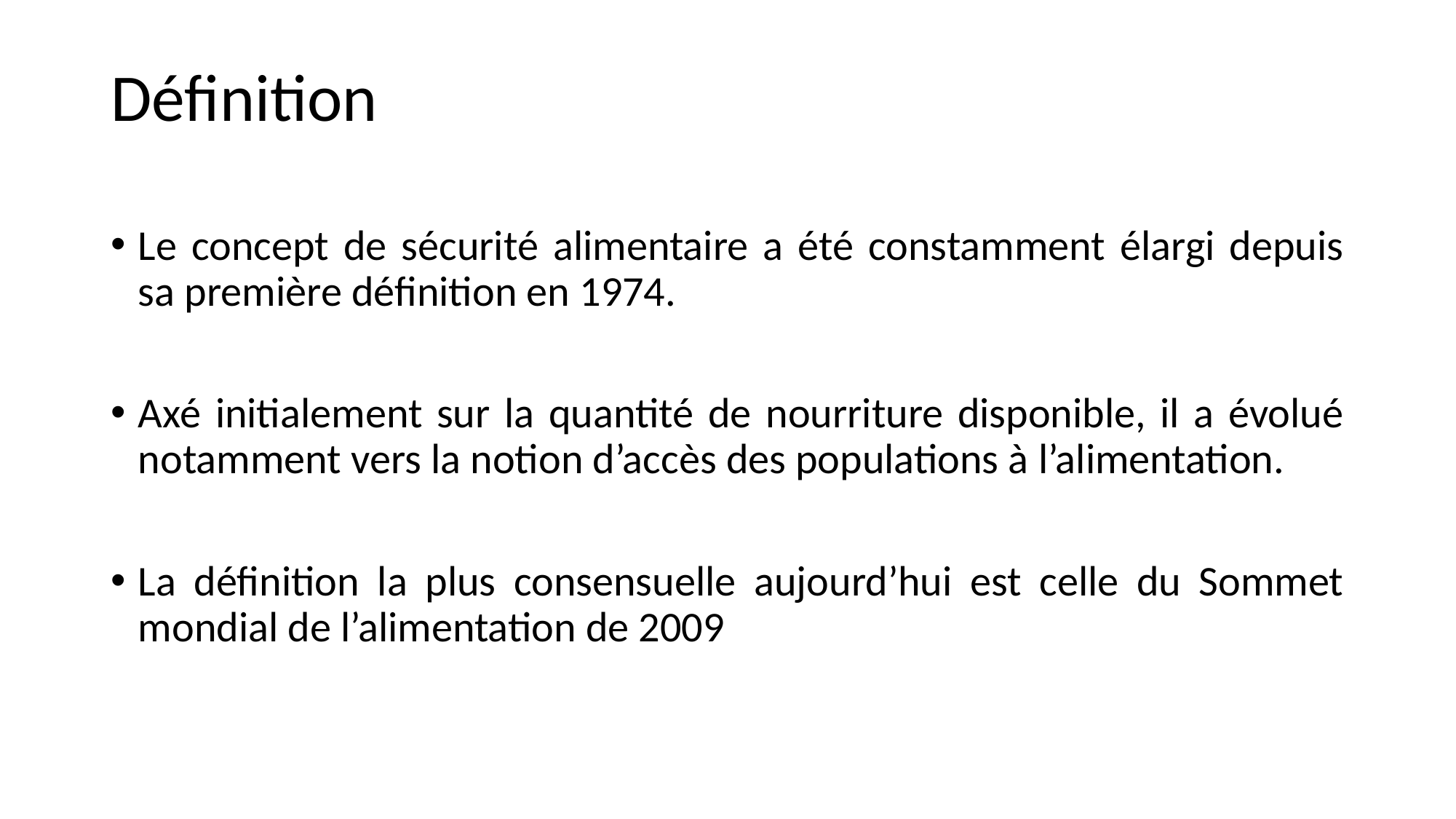

# Définition
Le concept de sécurité alimentaire a été constamment élargi depuis sa première définition en 1974.

Axé initialement sur la quantité de nourriture disponible, il a évolué notamment vers la notion d’accès des populations à l’alimentation.

La définition la plus consensuelle aujourd’hui est celle du Sommet mondial de l’alimentation de 2009